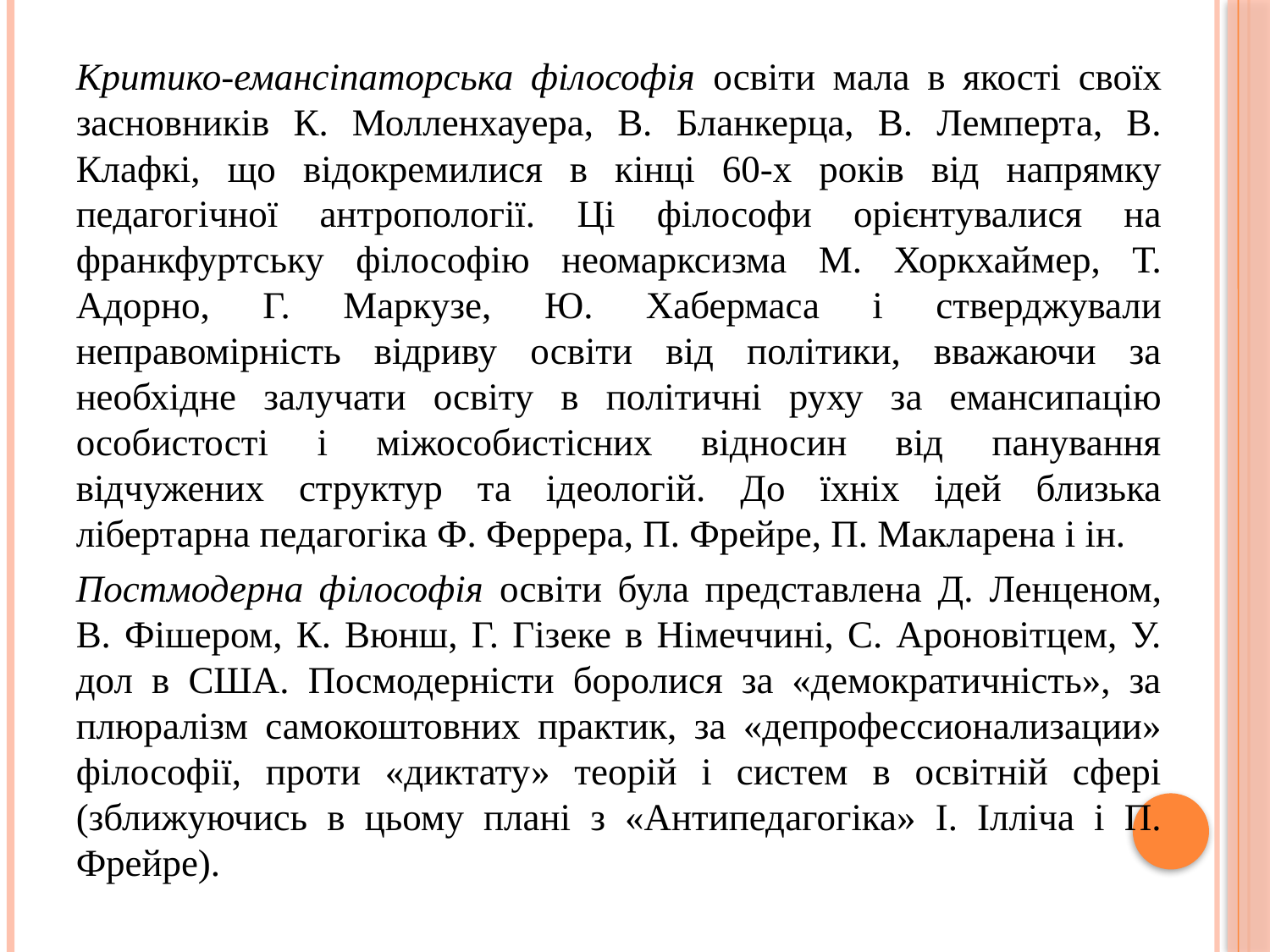

Критико-емансіпаторська філософія освіти мала в якості своїх засновників К. Молленхауера, В. Бланкерца, В. Лемперта, В. Клафкі, що відокремилися в кінці 60-х років від напрямку педагогічної антропології. Ці філософи орієнтувалися на франкфуртську філософію неомарксизма М. Хоркхаймер, Т. Адорно, Г. Маркузе, Ю. Хабермаса і стверджували неправомірність відриву освіти від політики, вважаючи за необхідне залучати освіту в політичні руху за емансипацію особистості і міжособистісних відносин від панування відчужених структур та ідеологій. До їхніх ідей близька лібертарна педагогіка Ф. Феррера, П. Фрейре, П. Макларена і ін.
Постмодерна філософія освіти була представлена Д. Ленценом, В. Фішером, К. Вюнш, Г. Гізеке в Німеччині, С. Ароновітцем, У. дол в США. Посмодерністи боролися за «демократичність», за плюралізм самокоштовних практик, за «депрофессионализации» філософії, проти «диктату» теорій і систем в освітній сфері (зближуючись в цьому плані з «Антипедагогіка» І. Ілліча і П. Фрейре).